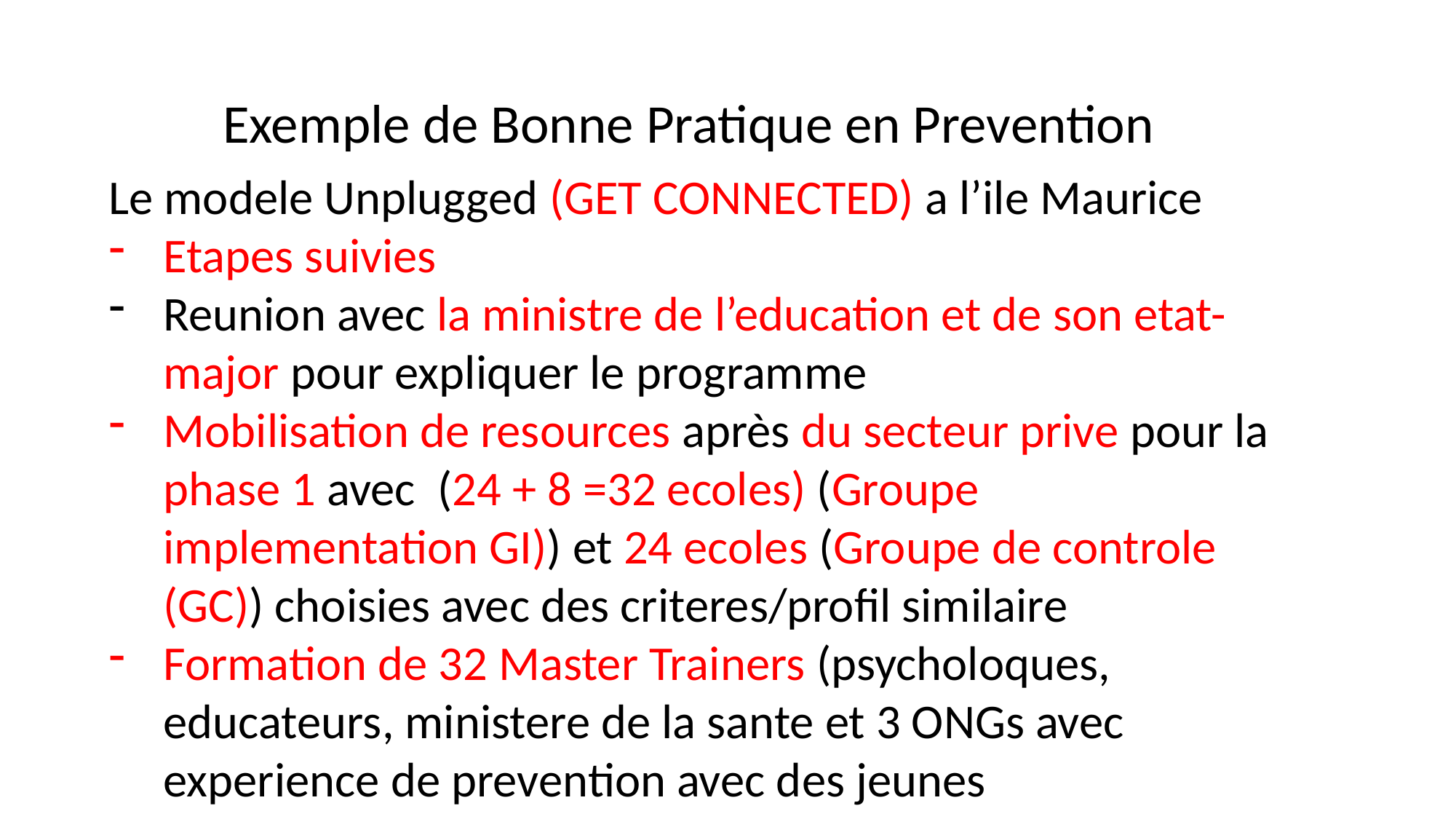

Exemple de Bonne Pratique en Prevention
Le modele Unplugged (GET CONNECTED) a l’ile Maurice
Etapes suivies
Reunion avec la ministre de l’education et de son etat- major pour expliquer le programme
Mobilisation de resources après du secteur prive pour la phase 1 avec  (24 + 8 =32 ecoles) (Groupe implementation GI)) et 24 ecoles (Groupe de controle (GC)) choisies avec des criteres/profil similaire
Formation de 32 Master Trainers (psycholoques,  educateurs, ministere de la sante et 3 ONGs avec experience de prevention avec des jeunes